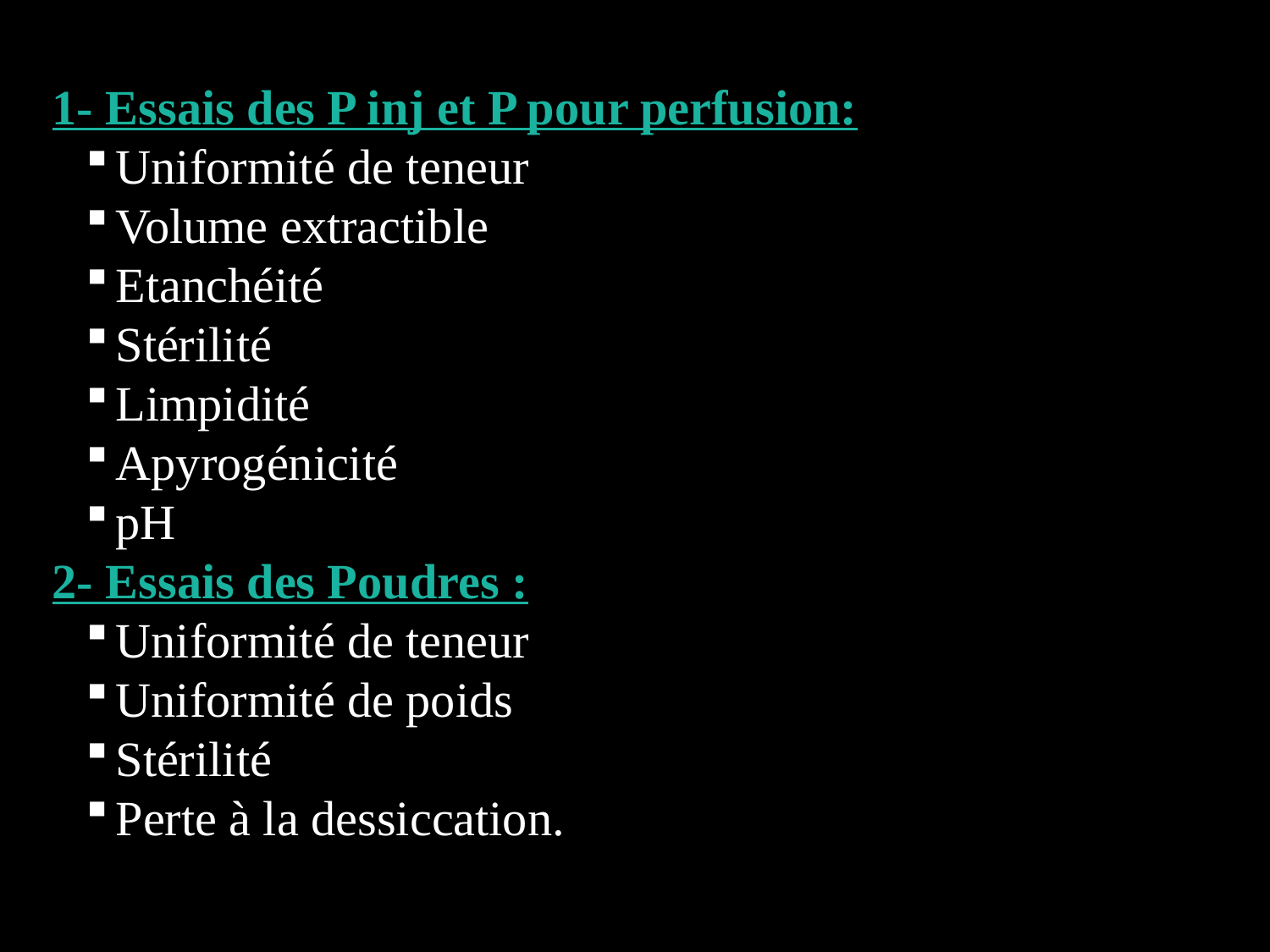

1- Essais des P inj et P pour perfusion:
Uniformité de teneur
Volume extractible
Etanchéité
Stérilité
Limpidité
Apyrogénicité
pH
2- Essais des Poudres :
Uniformité de teneur
Uniformité de poids
Stérilité
Perte à la dessiccation.